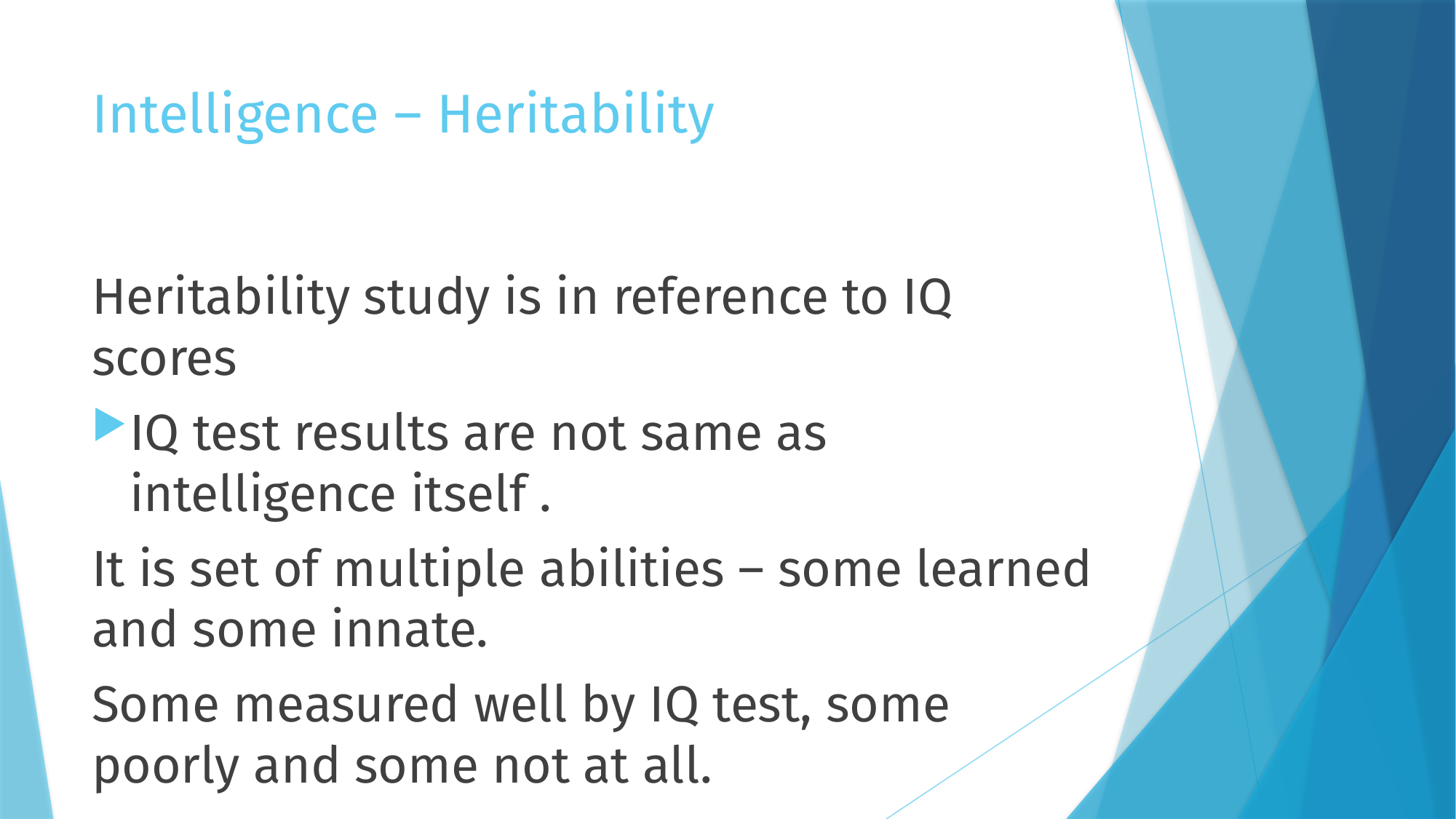

# Intelligence – Heritability
Heritability study is in reference to IQ scores
IQ test results are not same as intelligence itself .
It is set of multiple abilities – some learned and some innate.
Some measured well by IQ test, some poorly and some not at all.